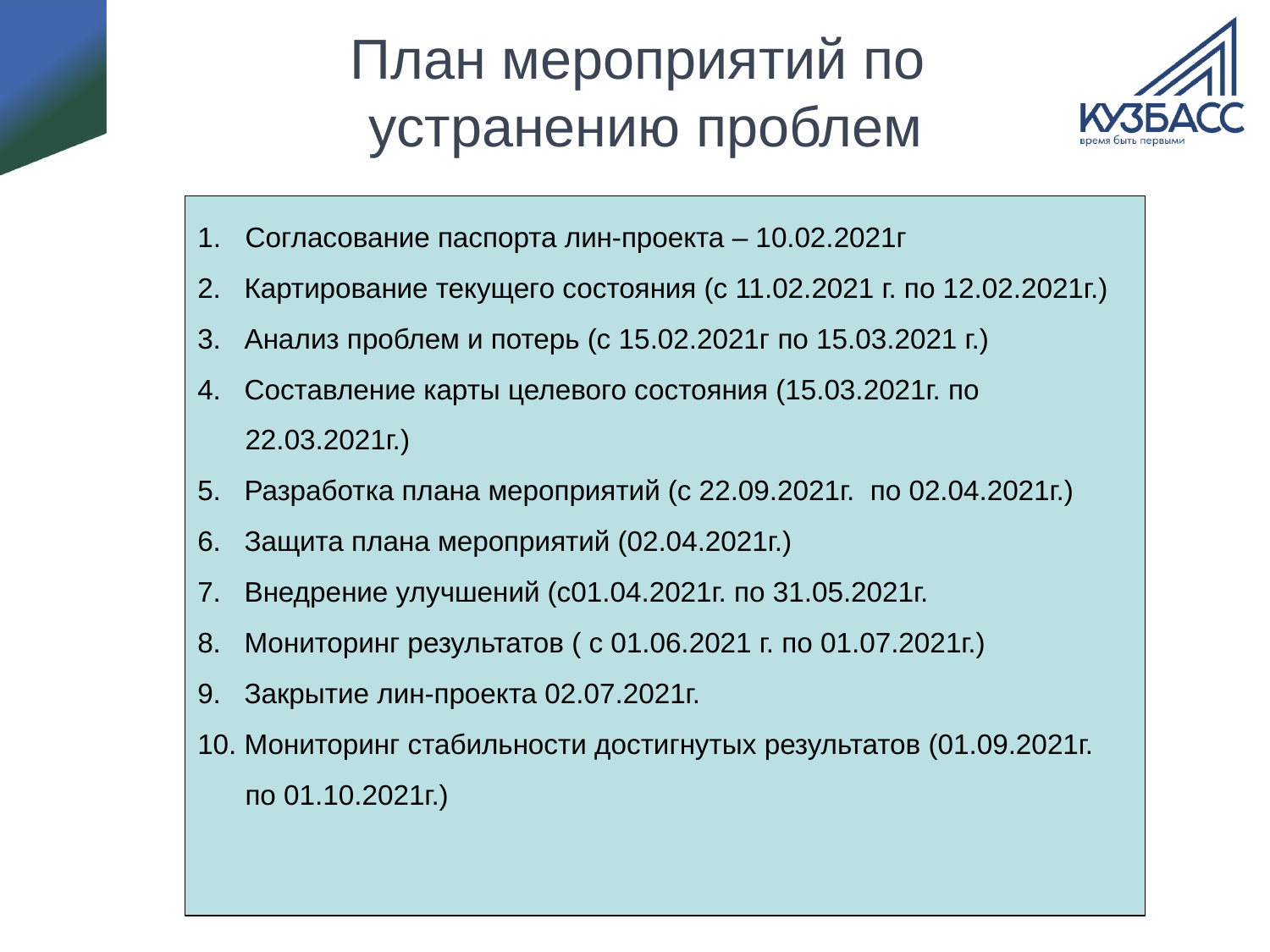

# План мероприятий по устранению проблем
Согласование паспорта лин-проекта – 10.02.2021г
2.   Картирование текущего состояния (с 11.02.2021 г. по 12.02.2021г.)
3.   Анализ проблем и потерь (с 15.02.2021г по 15.03.2021 г.)
4.   Составление карты целевого состояния (15.03.2021г. по 22.03.2021г.)
5.   Разработка плана мероприятий (с 22.09.2021г.  по 02.04.2021г.)
6.   Защита плана мероприятий (02.04.2021г.)
7.   Внедрение улучшений (с01.04.2021г. по 31.05.2021г.
8.   Мониторинг результатов ( с 01.06.2021 г. по 01.07.2021г.)
9.   Закрытие лин-проекта 02.07.2021г.
10. Мониторинг стабильности достигнутых результатов (01.09.2021г. по 01.10.2021г.)